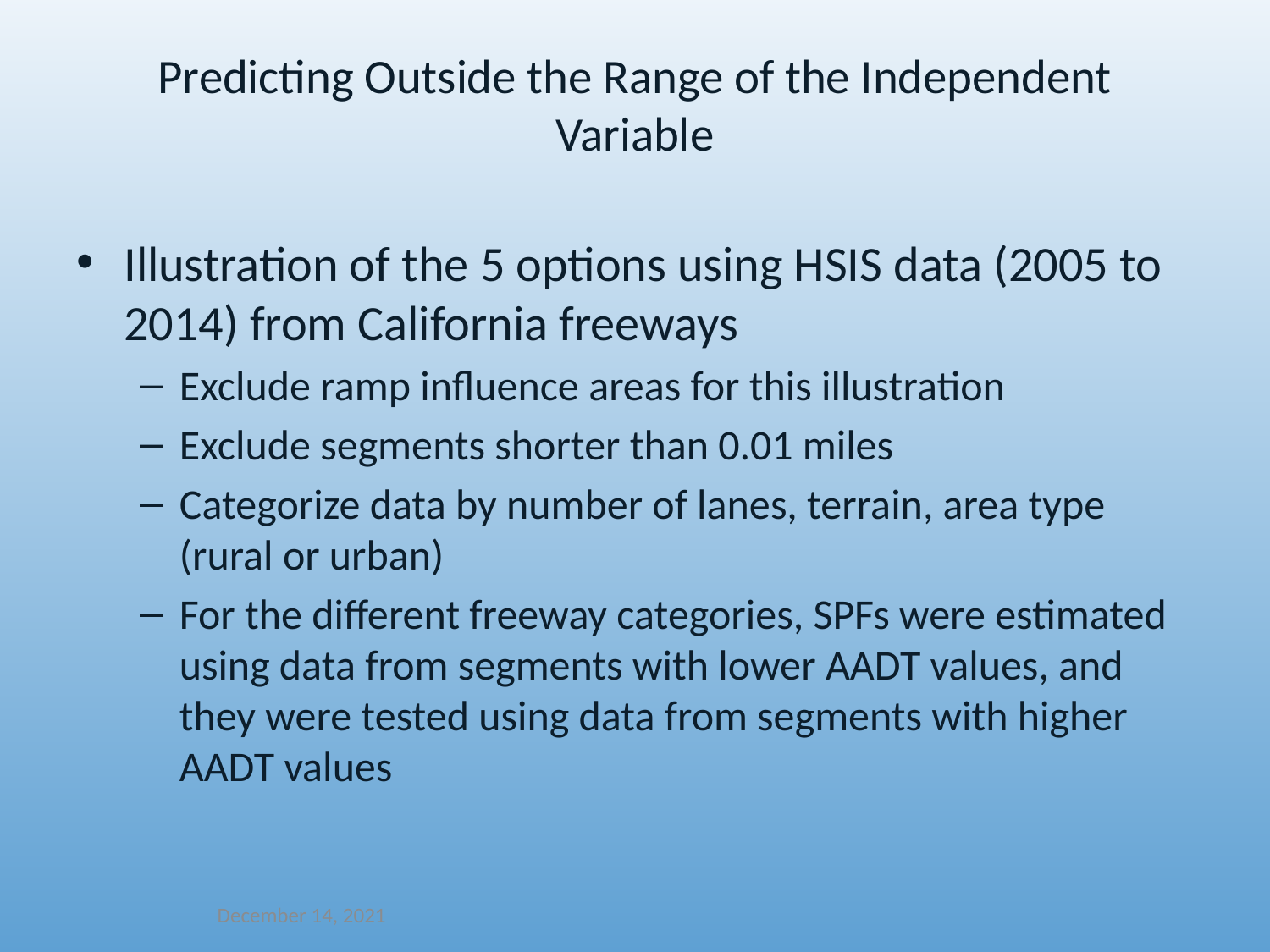

Predicting Outside the Range of the Independent Variable

Illustration of the 5 options using HSIS data (2005 to 2014) from California freeways
Exclude ramp influence areas for this illustration
Exclude segments shorter than 0.01 miles
Categorize data by number of lanes, terrain, area type (rural or urban)
For the different freeway categories, SPFs were estimated using data from segments with lower AADT values, and they were tested using data from segments with higher AADT values
December 14, 2021